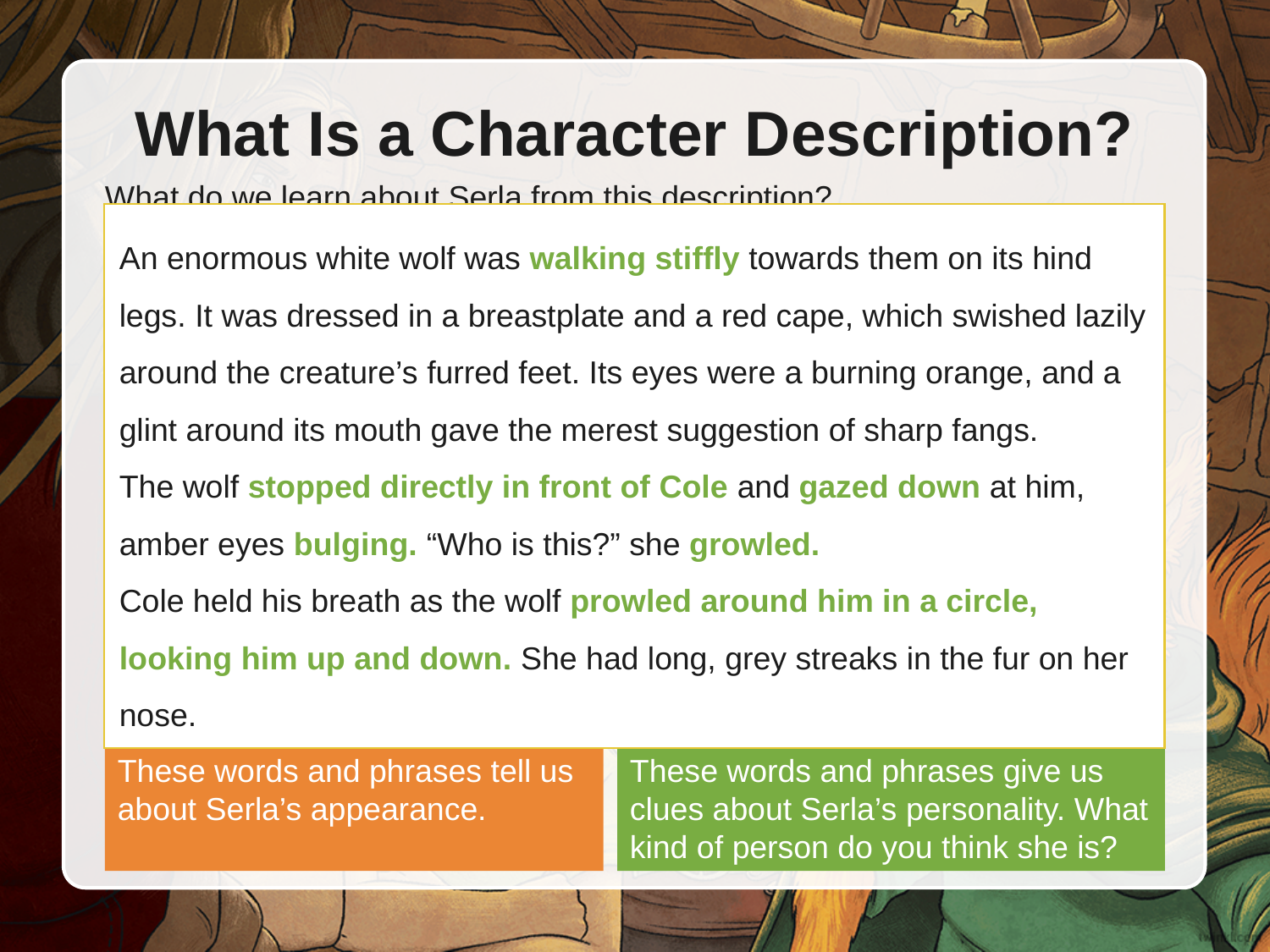

# What Is a Character Description?
What do we learn about Serla from this description?
An enormous white wolf was walking stiffly towards them on its hind legs. It was dressed in a breastplate and a red cape, which swished lazily around the creature’s furred feet. Its eyes were a burning orange, and a glint around its mouth gave the merest suggestion of sharp fangs.
The wolf stopped directly in front of Cole and gazed down at him, amber eyes bulging. “Who is this?” she growled.
Cole held his breath as the wolf prowled around him in a circle, looking him up and down. She had long, grey streaks in the fur on her nose.
An enormous white wolf was walking stiffly towards them on its hind legs. It was dressed in a breastplate and a red cape, which swished lazily around the creature’s furred feet. Its eyes were a burning orange, and a glint around its mouth gave the merest suggestion of sharp fangs.
The wolf stopped directly in front of Cole and gazed down at him, amber eyes bulging. “Who is this?” she growled.
Cole held his breath as the wolf prowled around him in a circle, looking him up and down. She had long, grey streaks in the fur on her nose.
An enormous white wolf was walking stiffly towards them on its hind legs. It was dressed in a breastplate and a red cape, which swished lazily around the creature’s furred feet. Its eyes were a burning orange, and a glint around its mouth gave the merest suggestion of sharp fangs.
The wolf stopped directly in front of Cole and gazed down at him, amber eyes bulging. “Who is this?” she growled.
Cole held his breath as the wolf prowled around him in a circle, looking him up and down. She had long, grey streaks in the fur on her nose.
These words and phrases tell us about Serla’s appearance.

These words and phrases give us clues about Serla’s personality. What kind of person do you think she is?